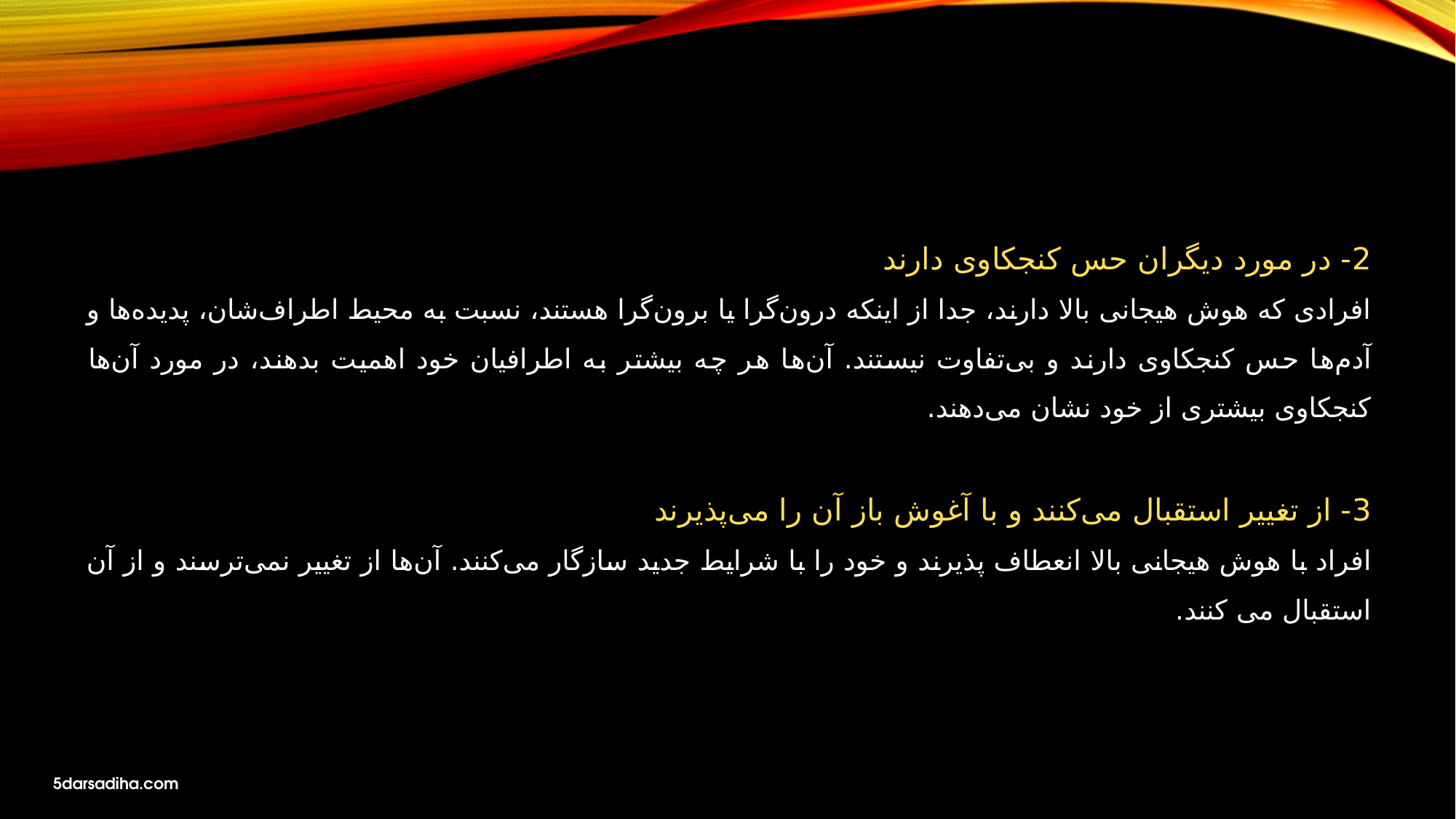

2- در مورد دیگران حس کنجکاوی دارند
افرادی که هوش هیجانی بالا دارند، جدا از اینکه درون‌گرا یا برون‌گرا هستند، نسبت به محیط اطراف‌شان، پدیده‌ها و آدم‌ها حس کنجکاوی دارند و بی‌تفاوت نیستند. آن‌ها هر چه بیشتر به اطرافیان خود اهمیت بدهند، در مورد آن‌ها کنجکاوی بیشتری از خود نشان می‌دهند.

3- از تغییر استقبال می‌کنند و با آغوش باز آن را می‌پذیرند
افراد با هوش هیجانی بالا انعطاف پذیرند و خود را با شرایط جدید سازگار می‌کنند. آن‌ها از تغییر نمی‌ترسند و از آن استقبال می کنند.

5darsadiha.com